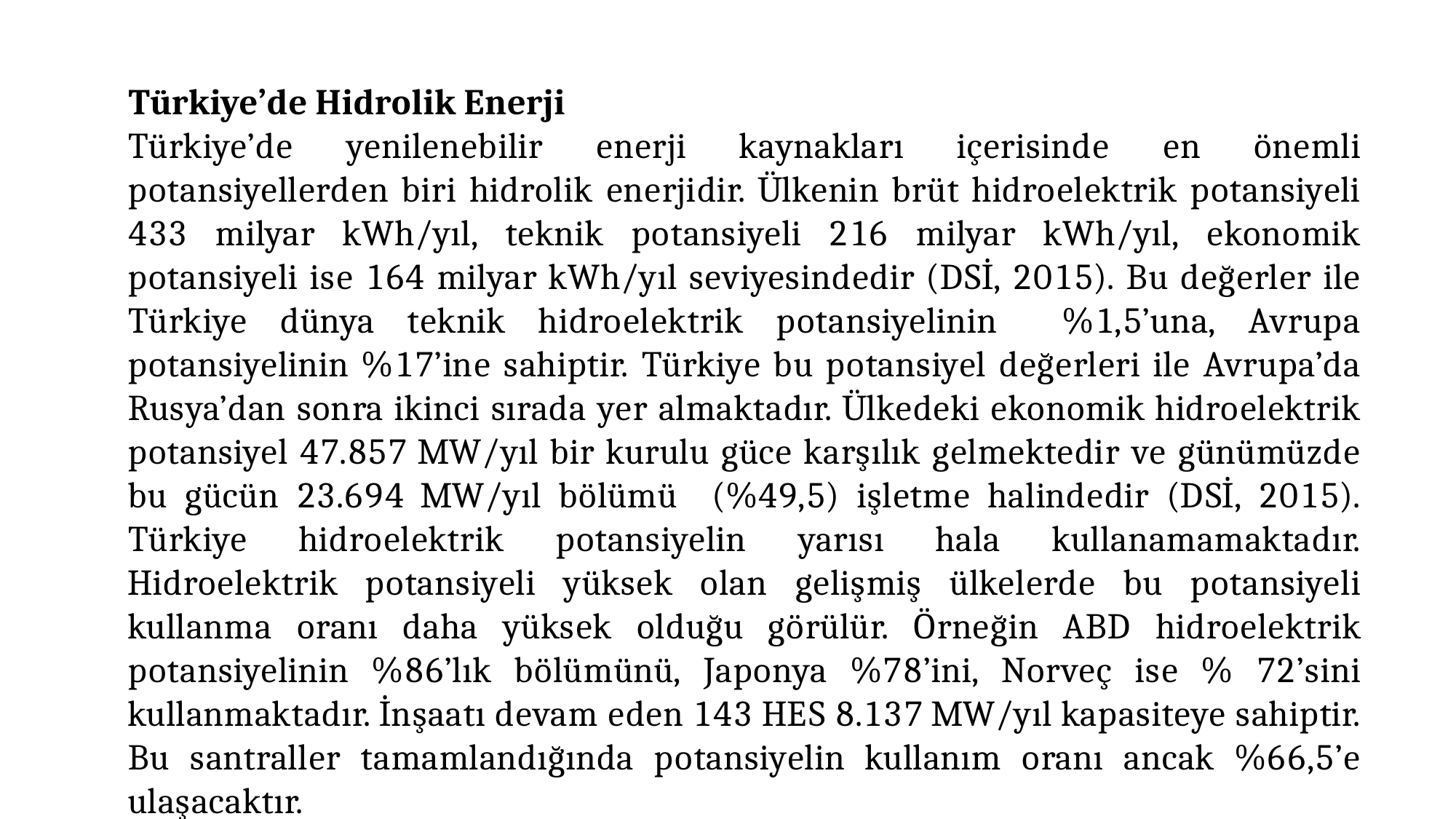

Türkiye’de Hidrolik Enerji
Türkiye’de yenilenebilir enerji kaynakları içerisinde en önemli potansiyellerden biri hidrolik enerjidir. Ülkenin brüt hidroelektrik potansiyeli 433 milyar kWh/yıl, teknik potansiyeli 216 milyar kWh/yıl, ekonomik potansiyeli ise 164 milyar kWh/yıl seviyesindedir (DSİ, 2015). Bu değerler ile Türkiye dünya teknik hidroelektrik potansiyelinin  %1,5’una, Avrupa potansiyelinin %17’ine sahiptir. Türkiye bu potansiyel değerleri ile Avrupa’da Rusya’dan sonra ikinci sırada yer almaktadır. Ülkedeki ekonomik hidroelektrik potansiyel 47.857 MW/yıl bir kurulu güce karşılık gelmektedir ve günümüzde bu gücün 23.694 MW/yıl bölümü  (%49,5) işletme halindedir (DSİ, 2015). Türkiye hidroelektrik potansiyelin yarısı hala kullanamamaktadır. Hidroelektrik potansiyeli yüksek olan gelişmiş ülkelerde bu potansiyeli kullanma oranı daha yüksek olduğu görülür. Örneğin ABD hidroelektrik potansiyelinin %86’lık bölümünü, Japonya %78’ini, Norveç ise % 72’sini kullanmaktadır. İnşaatı devam eden 143 HES 8.137 MW/yıl kapasiteye sahiptir. Bu santraller tamamlandığında potansiyelin kullanım oranı ancak %66,5’e ulaşacaktır.